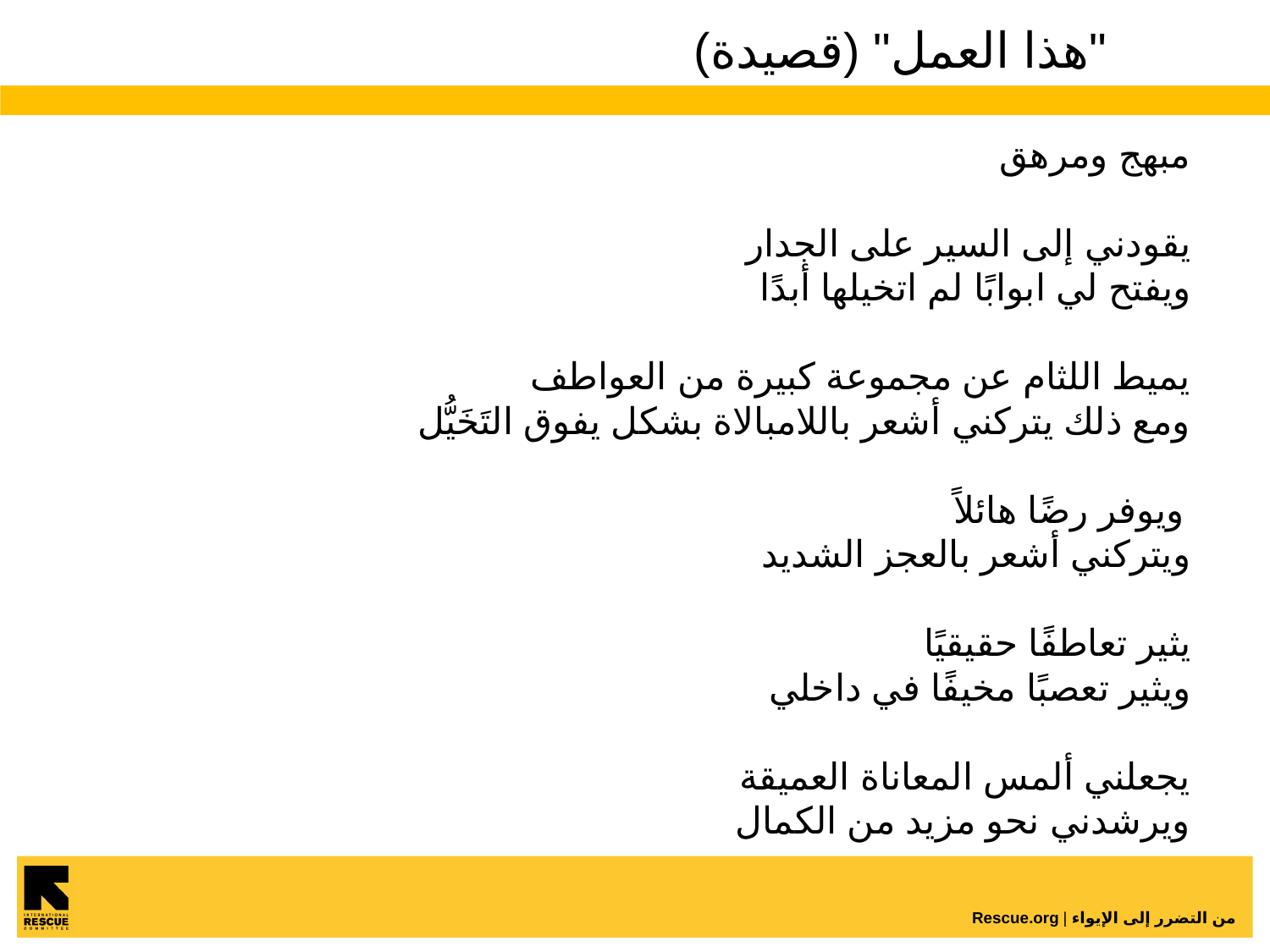

# "هذا العمل" (قصيدة)
مبهج ومرهق

يقودني إلى السير على الجدار
ويفتح لي ابوابًا لم اتخيلها أبدًا

يميط اللثام عن مجموعة كبيرة من العواطف
ومع ذلك يتركني أشعر باللامبالاة بشكل يفوق التَخَيُّل

ويوفر رضًا هائلاً
ويتركني أشعر بالعجز الشديد

يثير تعاطفًا حقيقيًا
ويثير تعصبًا مخيفًا في داخلي

يجعلني ألمس المعاناة العميقة
ويرشدني نحو مزيد من الكمال